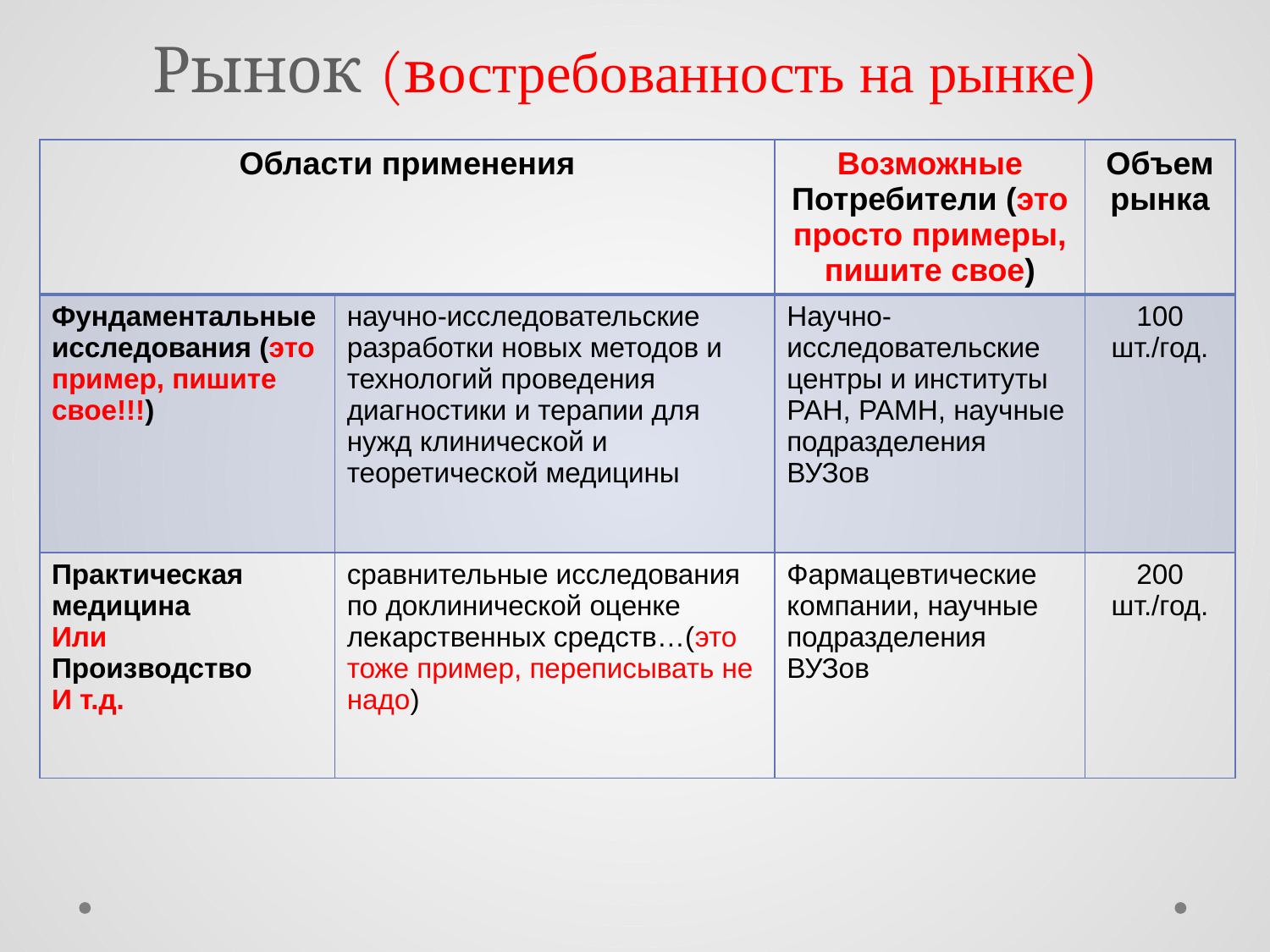

# Рынок (востребованность на рынке)
| Области применения |  | Возможные Потребители (это просто примеры, пишите свое) | Объем рынка |
| --- | --- | --- | --- |
| Фундаментальные исследования (это пример, пишите свое!!!) | научно-исследовательские разработки новых методов и технологий проведения диагностики и терапии для нужд клинической и теоретической медицины | Научно-исследовательские центры и институты РАН, РАМН, научные подразделения ВУЗов | 100 шт./год. |
| Практическая медицина Или Производство И т.д. | сравнительные исследования по доклинической оценке лекарственных средств…(это тоже пример, переписывать не надо) | Фармацевтические компании, научные подразделения ВУЗов | 200 шт./год. |